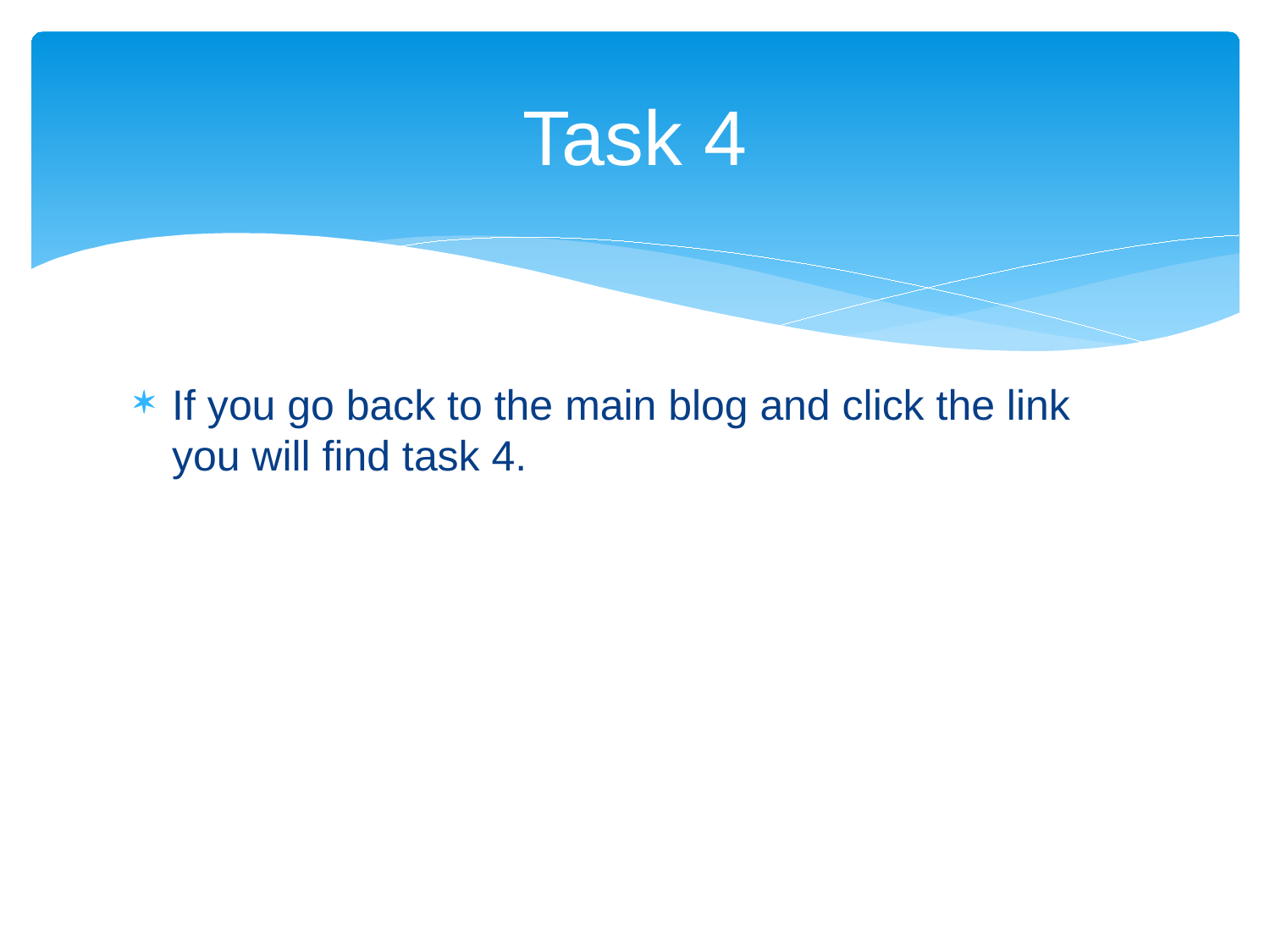

# Task 4
If you go back to the main blog and click the link you will find task 4.